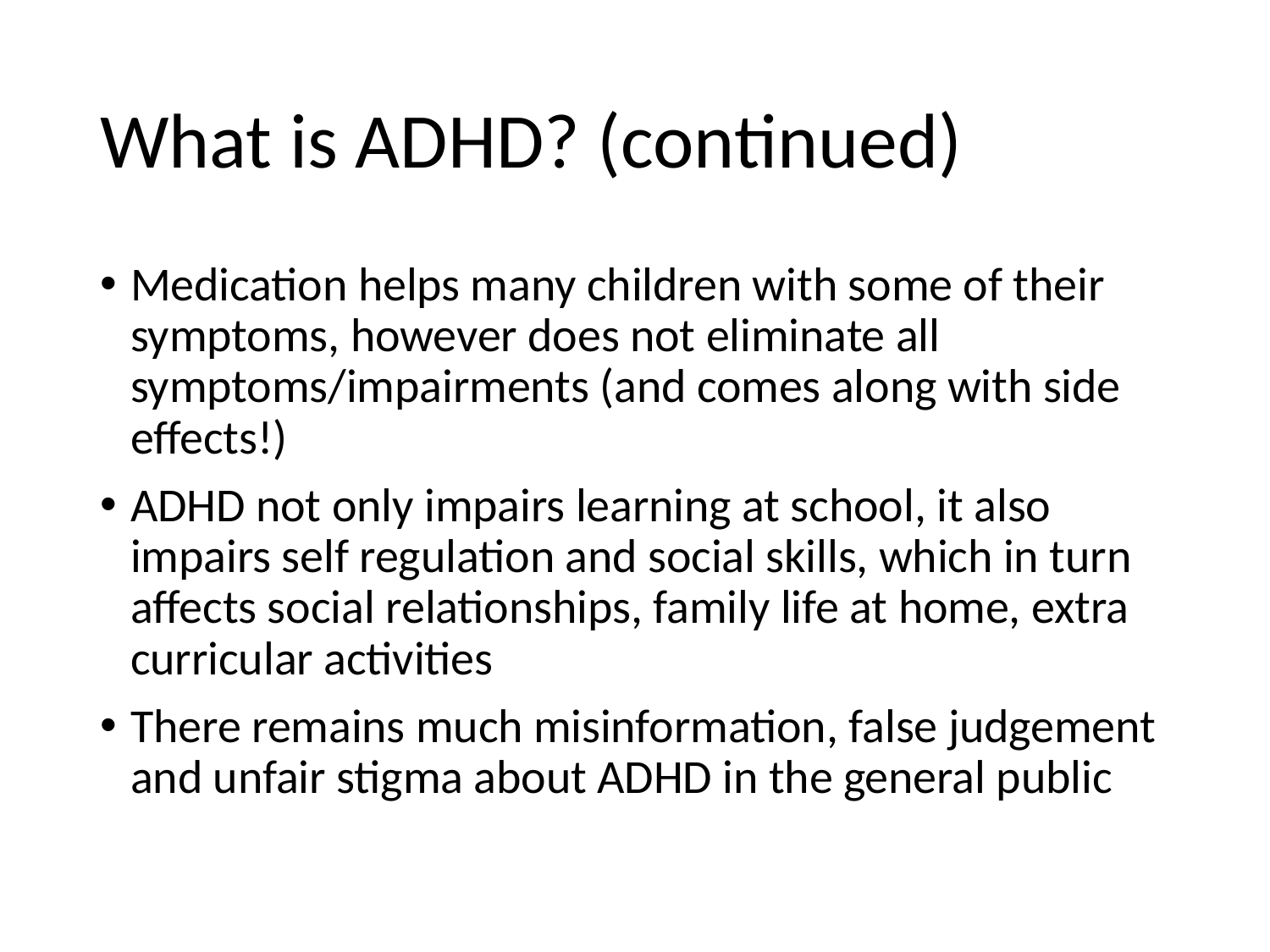

# What is ADHD? (continued)
Medication helps many children with some of their symptoms, however does not eliminate all symptoms/impairments (and comes along with side effects!)
ADHD not only impairs learning at school, it also impairs self regulation and social skills, which in turn affects social relationships, family life at home, extra curricular activities
There remains much misinformation, false judgement and unfair stigma about ADHD in the general public